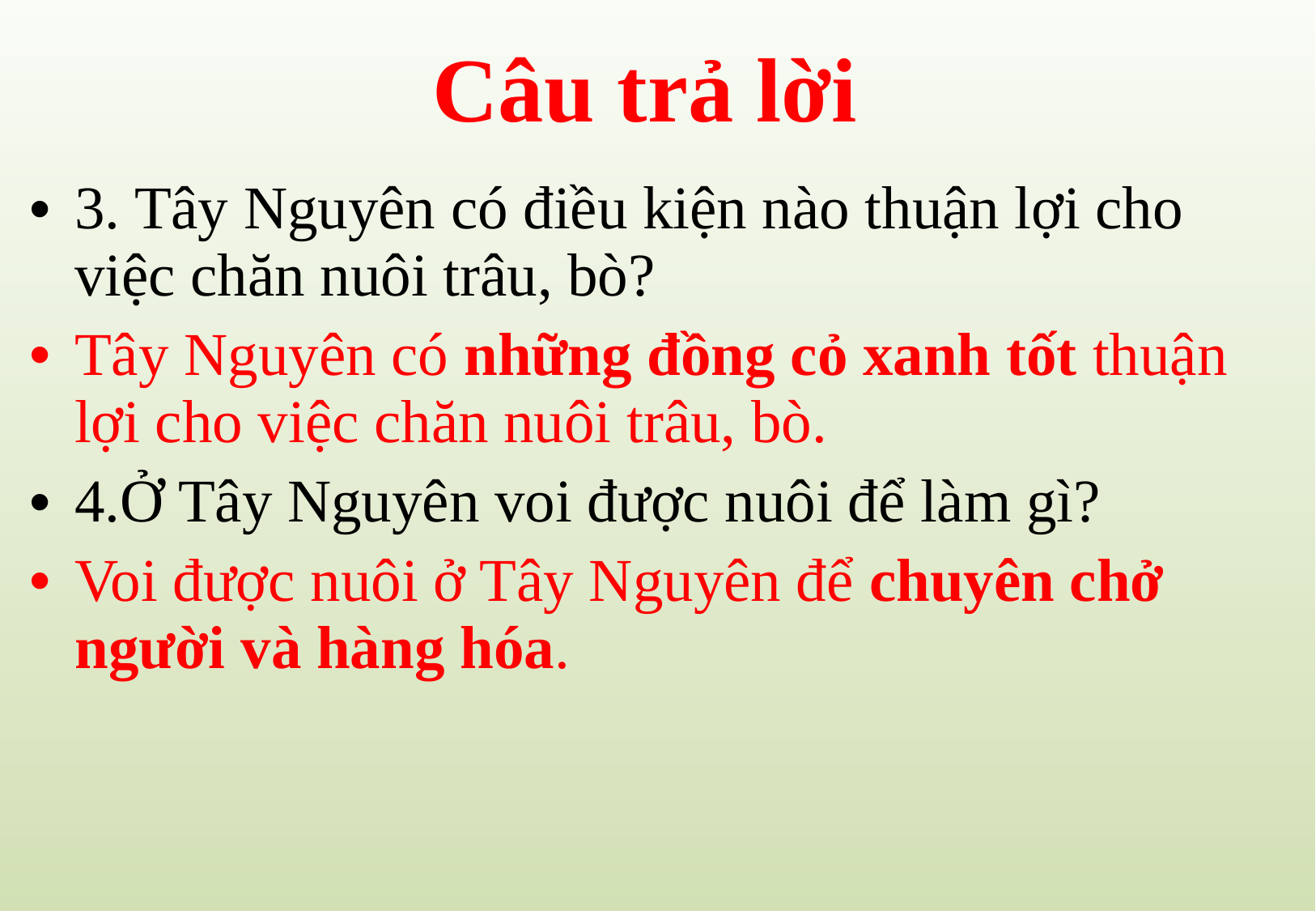

Câu trả lời
3. Tây Nguyên có điều kiện nào thuận lợi cho việc chăn nuôi trâu, bò?
Tây Nguyên có những đồng cỏ xanh tốt thuận lợi cho việc chăn nuôi trâu, bò.
4.Ở Tây Nguyên voi được nuôi để làm gì?
Voi được nuôi ở Tây Nguyên để chuyên chở người và hàng hóa.